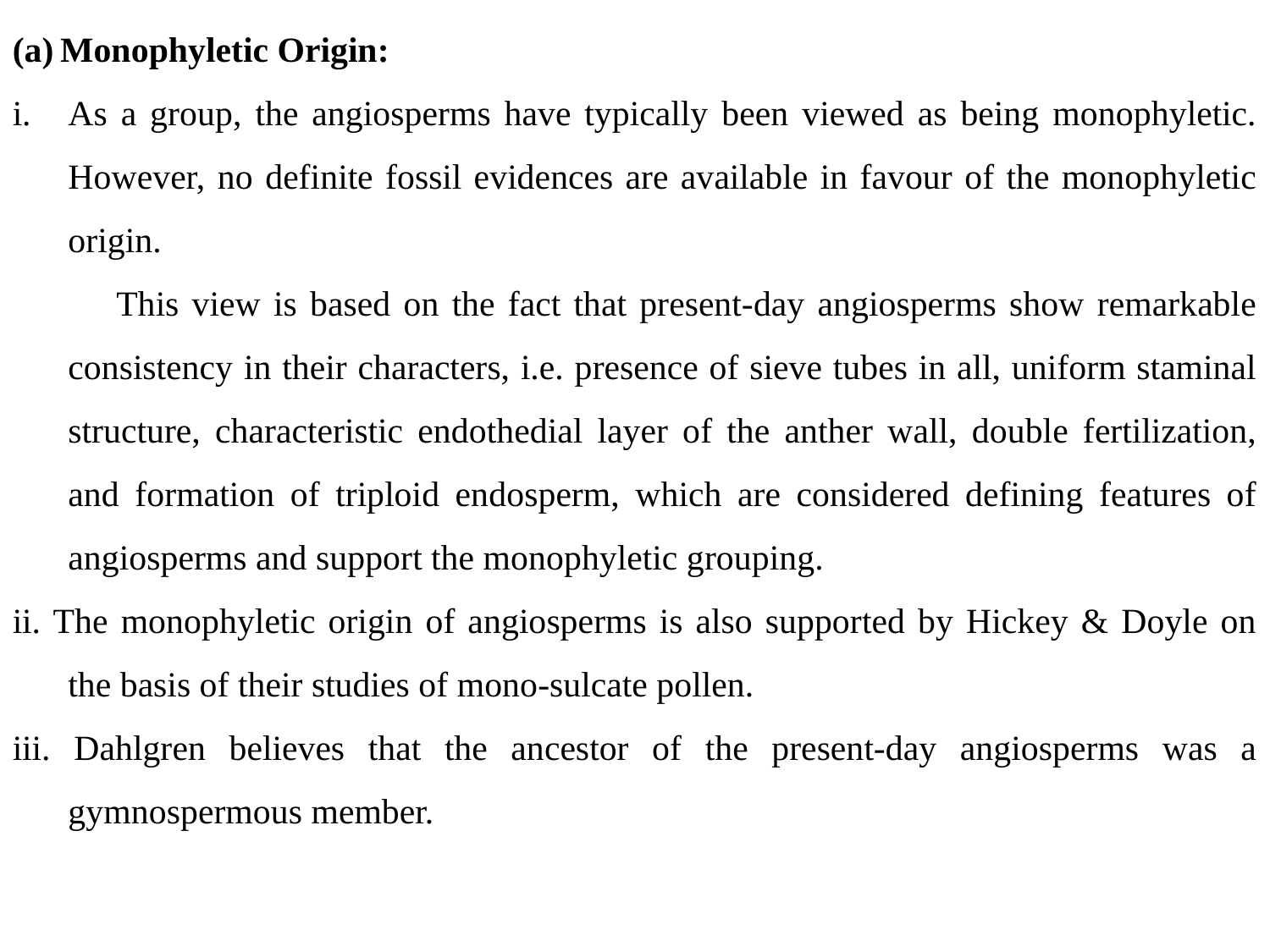

Monophyletic Origin:
As a group, the angiosperms have typically been viewed as being monophyletic. However, no definite fossil evidences are available in favour of the monophyletic origin.
        This view is based on the fact that present-day angiosperms show remarkable consistency in their characters, i.e. presence of sieve tubes in all, uniform staminal structure, characteristic endothedial layer of the anther wall, double fertilization, and formation of triploid endosperm, which are considered defining features of angiosperms and support the monophyletic grouping.
ii. The monophyletic origin of angiosperms is also supported by Hickey & Doyle on the basis of their studies of mono-sulcate pollen.
iii. Dahlgren believes that the ancestor of the present-day angiosperms was a gymnospermous member.